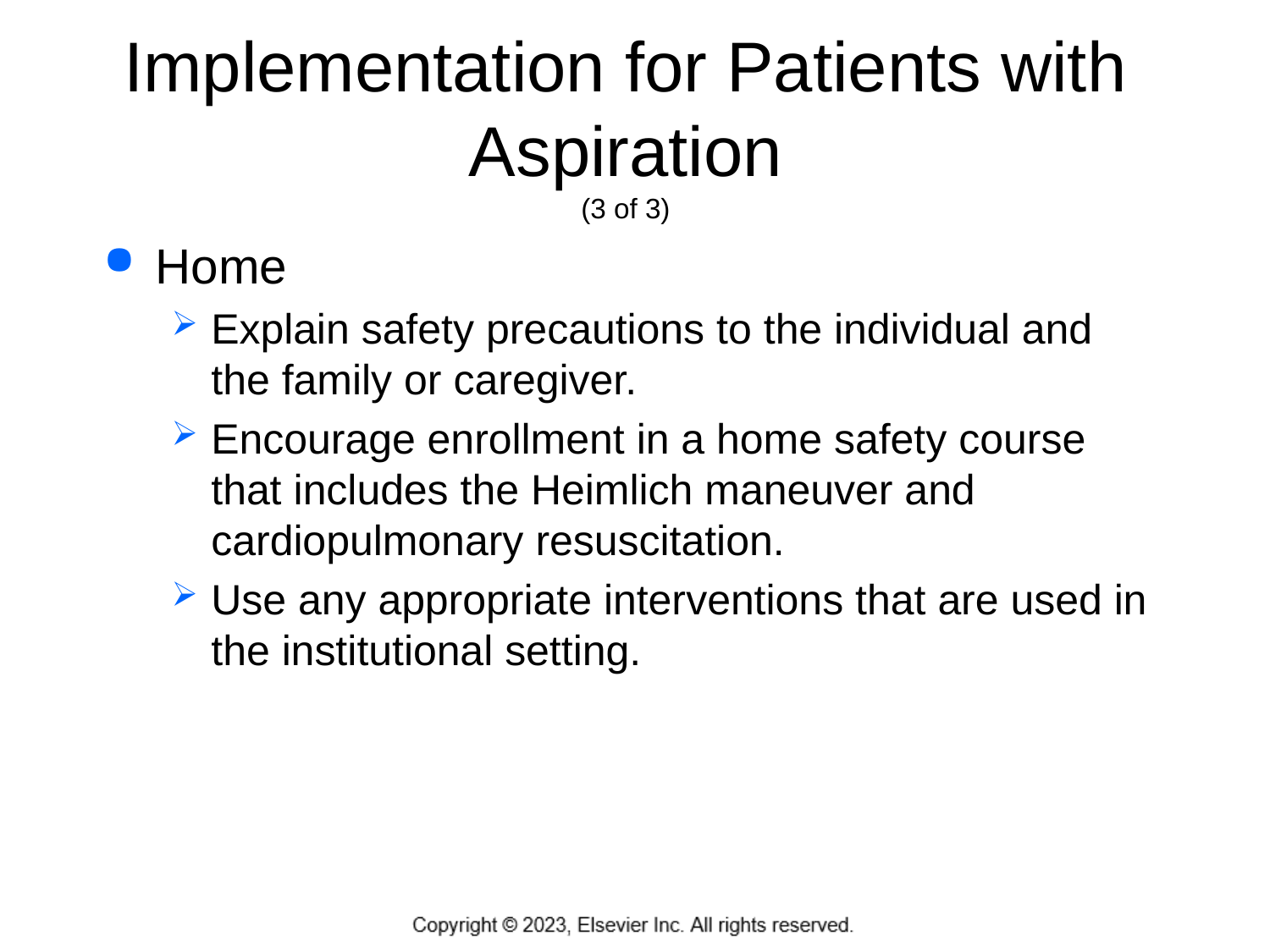

# Implementation for Patients with Aspiration (3 of 3)
Home
Explain safety precautions to the individual and the family or caregiver.
Encourage enrollment in a home safety course that includes the Heimlich maneuver and cardiopulmonary resuscitation.
Use any appropriate interventions that are used in the institutional setting.